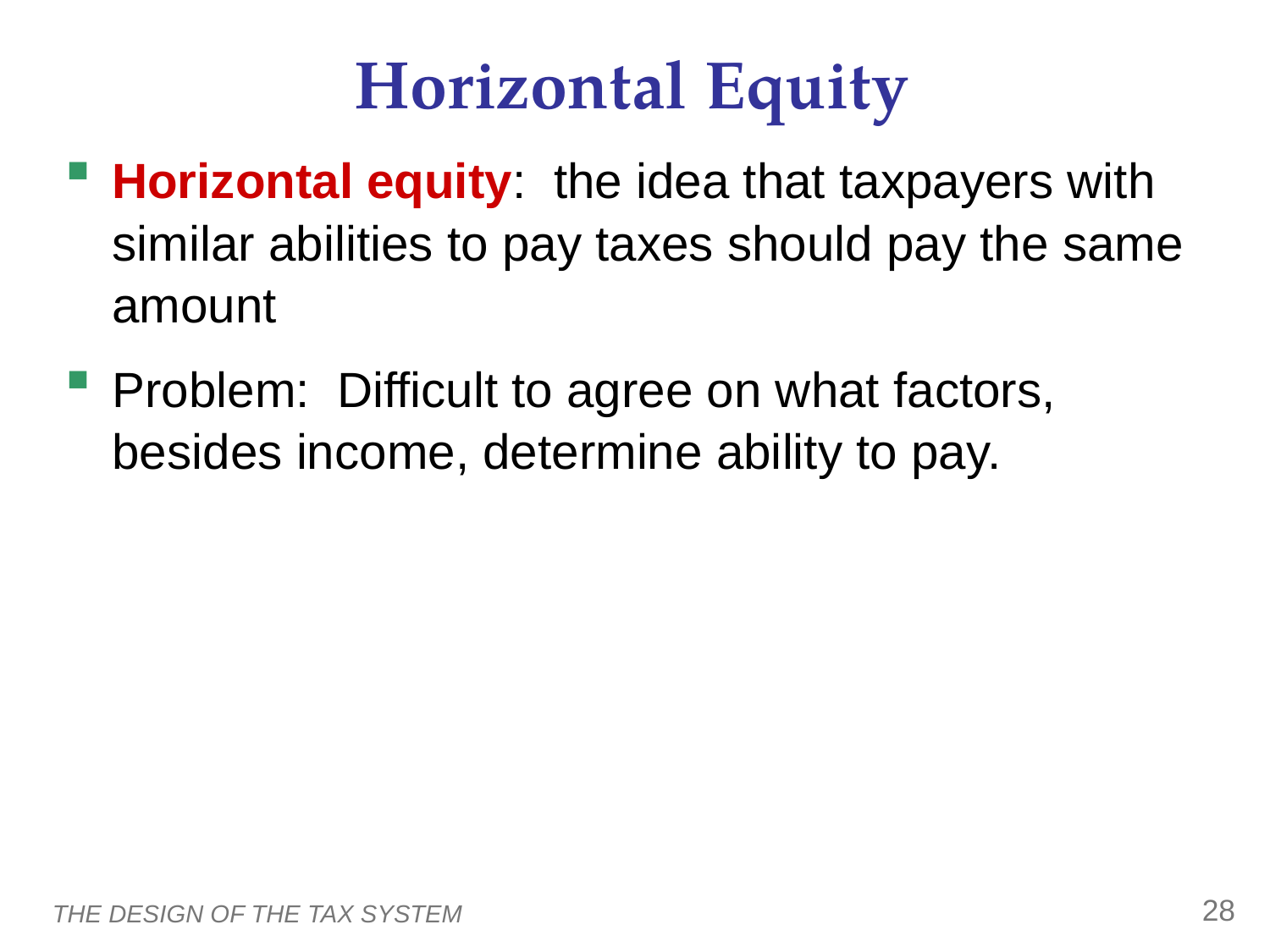

Horizontal Equity
Horizontal equity:  the idea that taxpayers with similar abilities to pay taxes should pay the same amount
Problem:  Difficult to agree on what factors, besides income, determine ability to pay.
0
28
THE DESIGN OF THE TAX SYSTEM